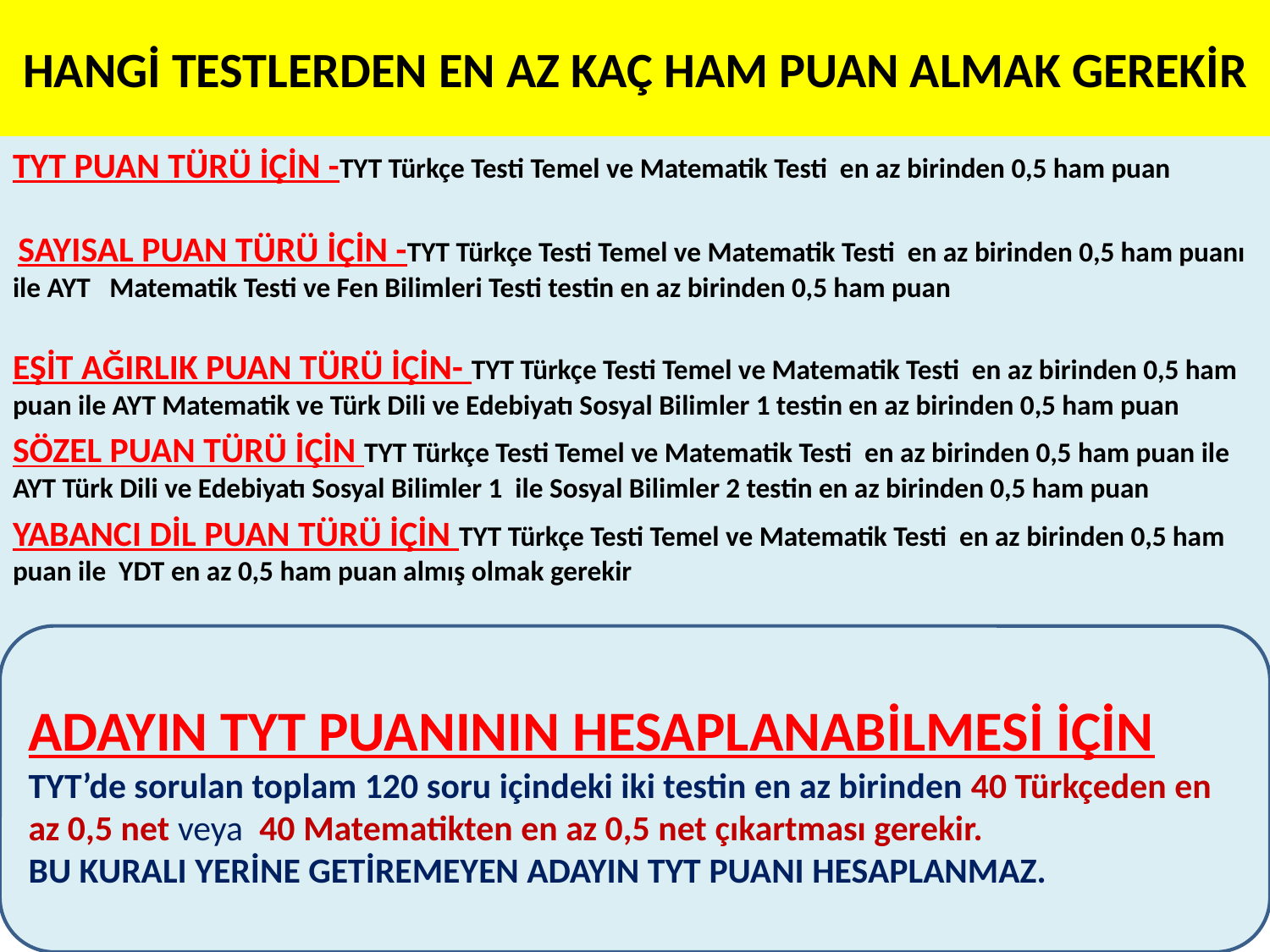

# HANGİ TESTLERDEN EN AZ KAÇ HAM PUAN ALMAK GEREKİR
TYT PUAN TÜRÜ İÇİN -TYT Türkçe Testi Temel ve Matematik Testi  en az birinden 0,5 ham puan

 SAYISAL PUAN TÜRÜ İÇİN -TYT Türkçe Testi Temel ve Matematik Testi  en az birinden 0,5 ham puanı ile AYT   Matematik Testi ve Fen Bilimleri Testi testin en az birinden 0,5 ham puan

EŞİT AĞIRLIK PUAN TÜRÜ İÇİN- TYT Türkçe Testi Temel ve Matematik Testi  en az birinden 0,5 ham puan ile AYT Matematik ve Türk Dili ve Edebiyatı Sosyal Bilimler 1 testin en az birinden 0,5 ham puan
SÖZEL PUAN TÜRÜ İÇİN TYT Türkçe Testi Temel ve Matematik Testi  en az birinden 0,5 ham puan ile AYT Türk Dili ve Edebiyatı Sosyal Bilimler 1  ile Sosyal Bilimler 2 testin en az birinden 0,5 ham puan
YABANCI DİL PUAN TÜRÜ İÇİN TYT Türkçe Testi Temel ve Matematik Testi  en az birinden 0,5 ham puan ile  YDT en az 0,5 ham puan almış olmak gerekir

ADAYIN TYT PUANININ HESAPLANABİLMESİ İÇİN
TYT’de sorulan toplam 120 soru içindeki iki testin en az birinden 40 Türkçeden en az 0,5 net veya  40 Matematikten en az 0,5 net çıkartması gerekir.
BU KURALI YERİNE GETİREMEYEN ADAYIN TYT PUANI HESAPLANMAZ.